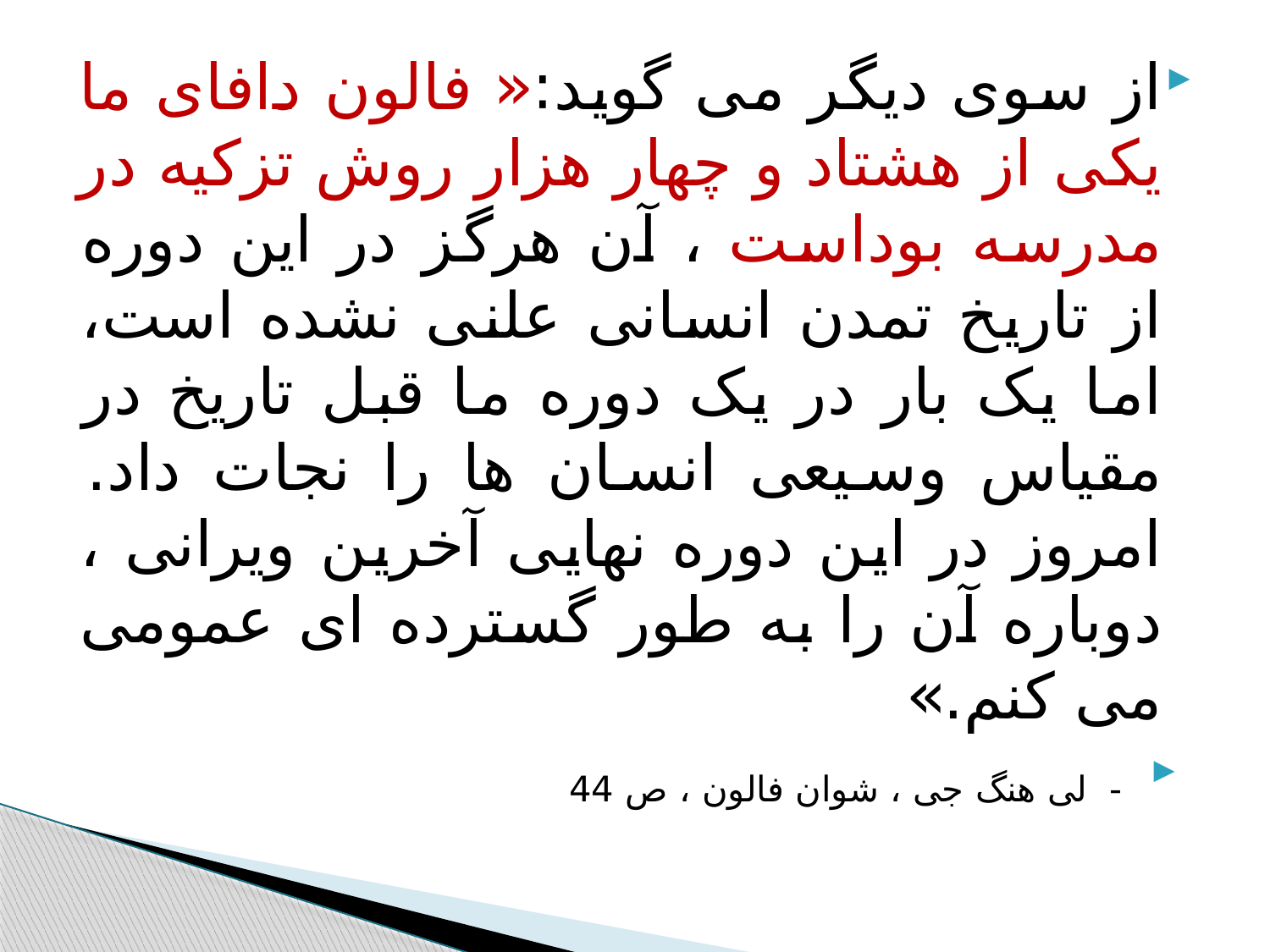

#
از سوی دیگر می گوید:« فالون دافای ما یکی از هشتاد و چهار هزار روش تزکیه در مدرسه بوداست ، آن هرگز در این دوره از تاریخ تمدن انسانی علنی نشده است، اما یک بار در یک دوره ما قبل تاریخ در مقیاس وسیعی انسان ها را نجات داد. امروز در این دوره نهایی آخرین ویرانی ، دوباره آن را به طور گسترده ای عمومی می کنم.»
 -  لی هنگ جی ، شوان فالون ، ص 44